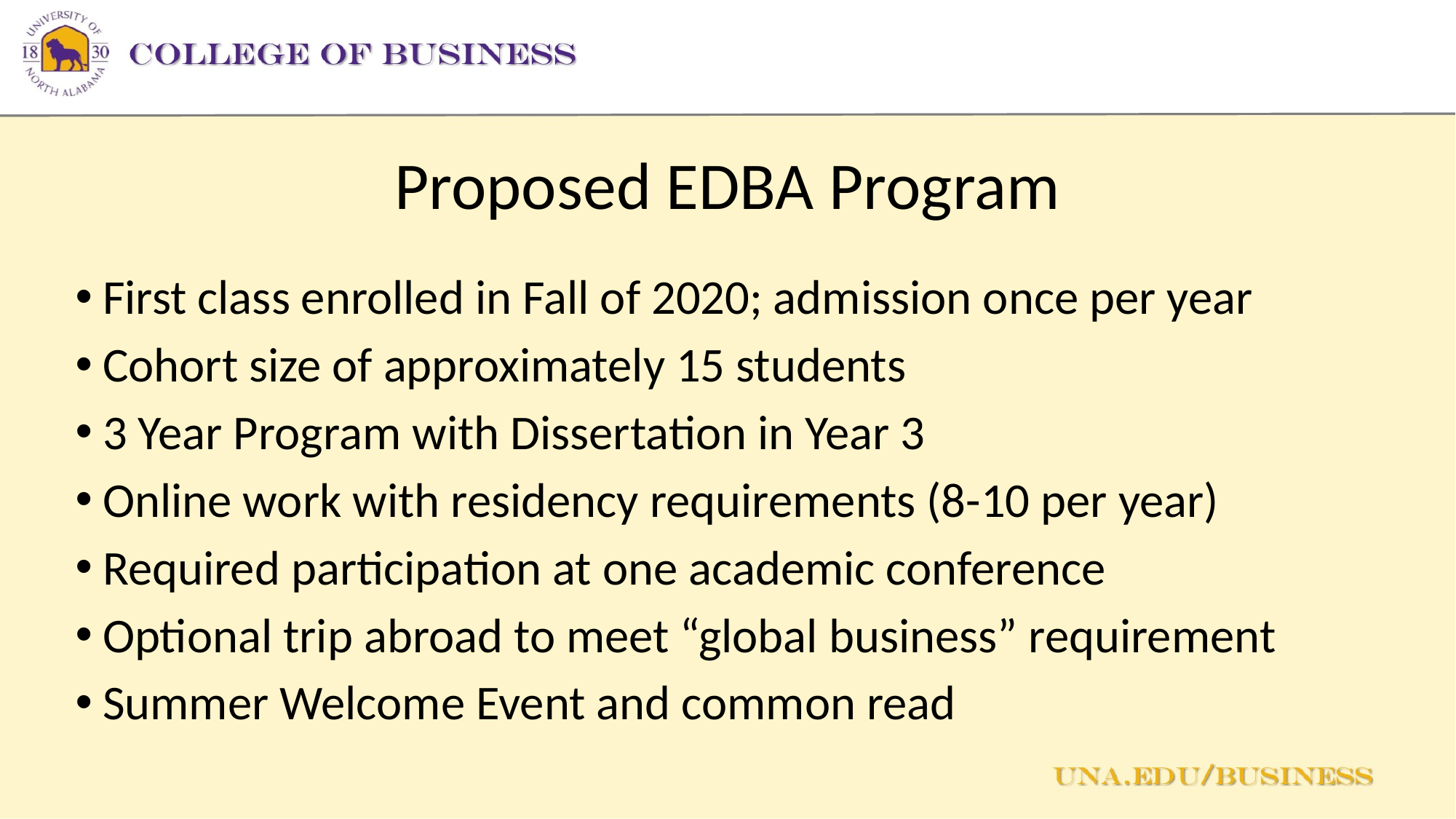

# Proposed EDBA Program
First class enrolled in Fall of 2020; admission once per year
Cohort size of approximately 15 students
3 Year Program with Dissertation in Year 3
Online work with residency requirements (8-10 per year)
Required participation at one academic conference
Optional trip abroad to meet “global business” requirement
Summer Welcome Event and common read